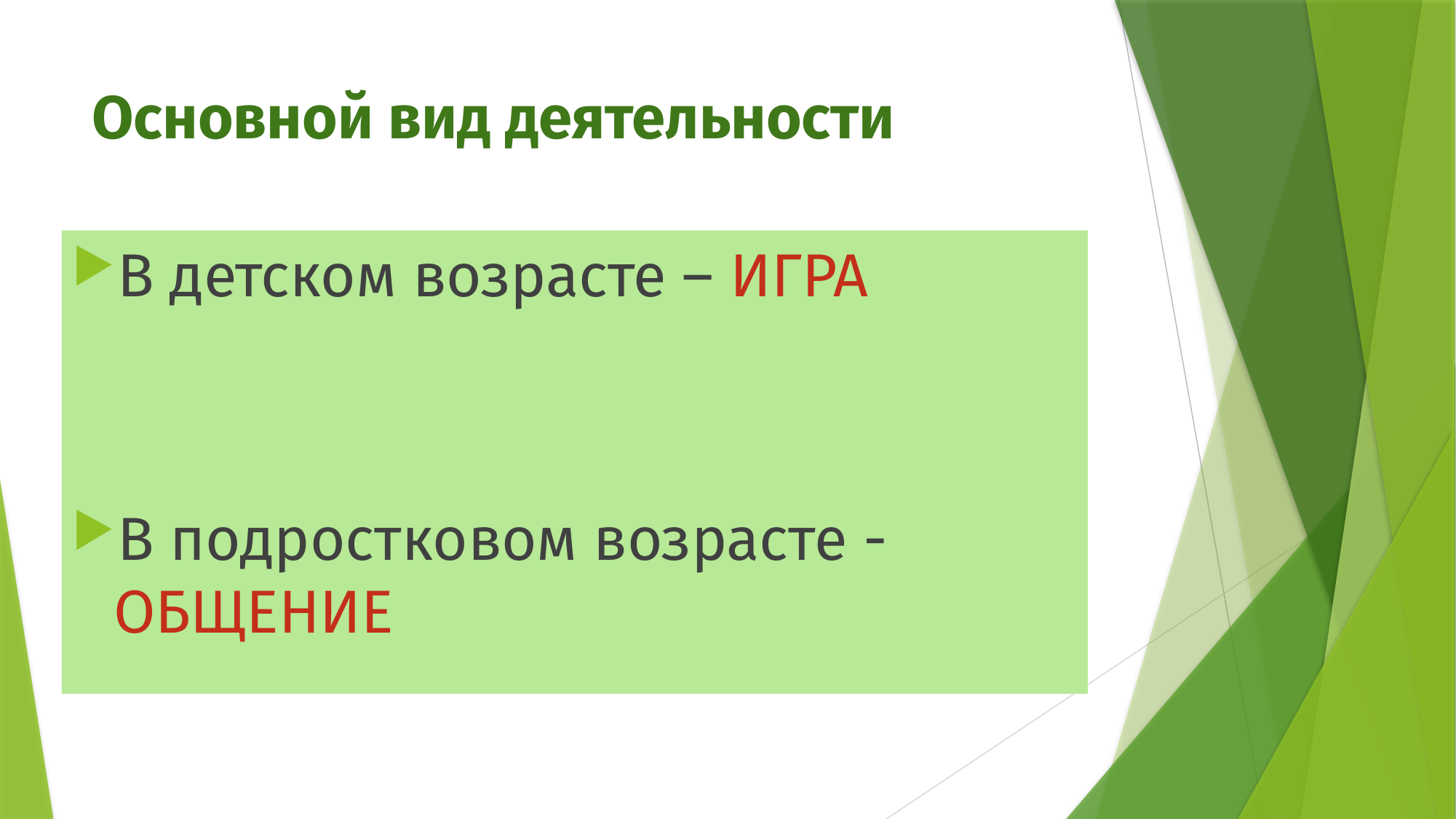

# Основной вид деятельности
В детском возрасте – ИГРА

В подростковом возрасте - ОБЩЕНИЕ